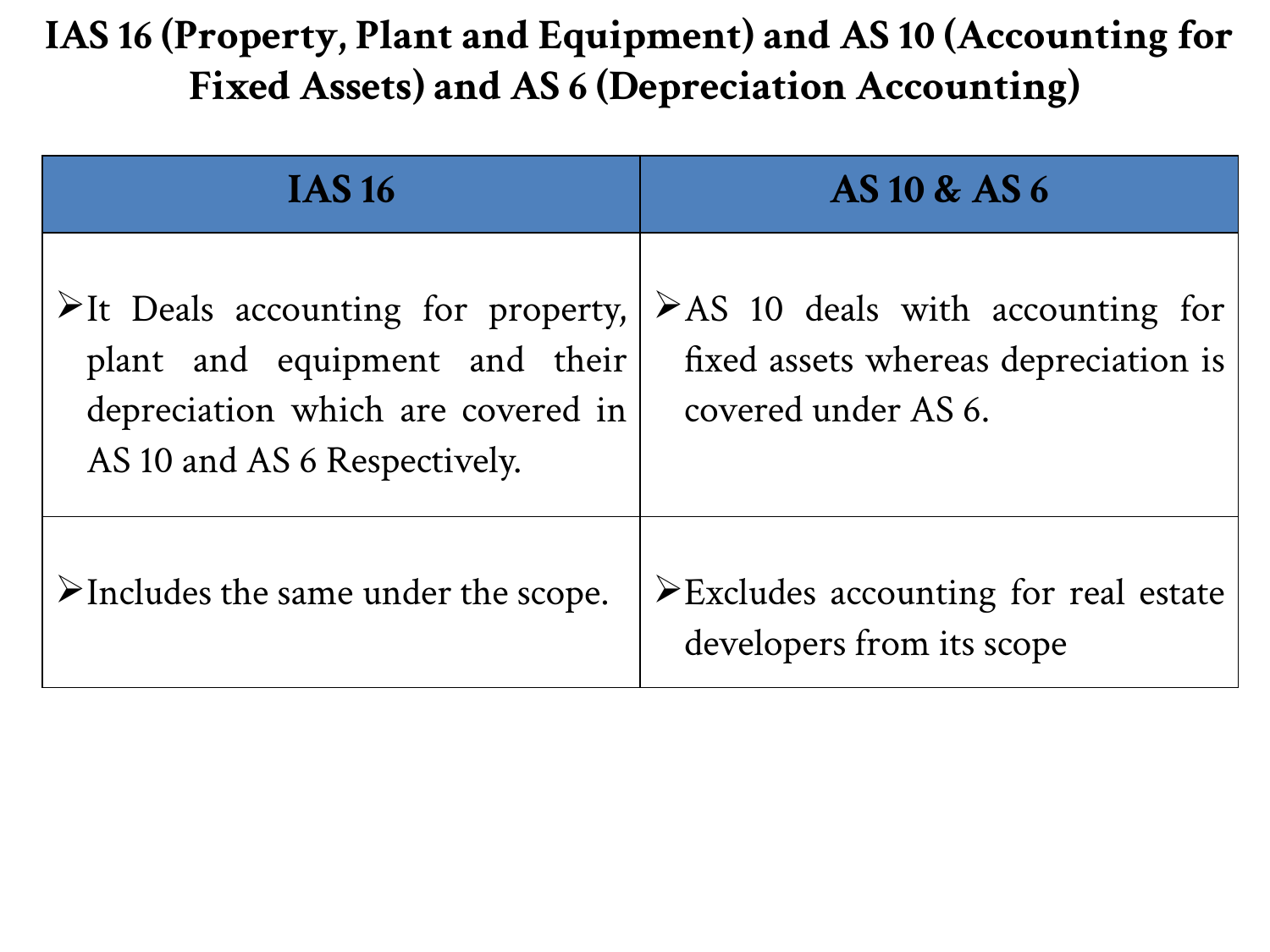

IAS 16 (Property, Plant and Equipment) and AS 10 (Accounting for Fixed Assets) and AS 6 (Depreciation Accounting)
| IAS 16 | AS 10 & AS 6 |
| --- | --- |
| It Deals accounting for property, plant and equipment and their depreciation which are covered in AS 10 and AS 6 Respectively. | AS 10 deals with accounting for fixed assets whereas depreciation is covered under AS 6. |
| Includes the same under the scope. | Excludes accounting for real estate developers from its scope |